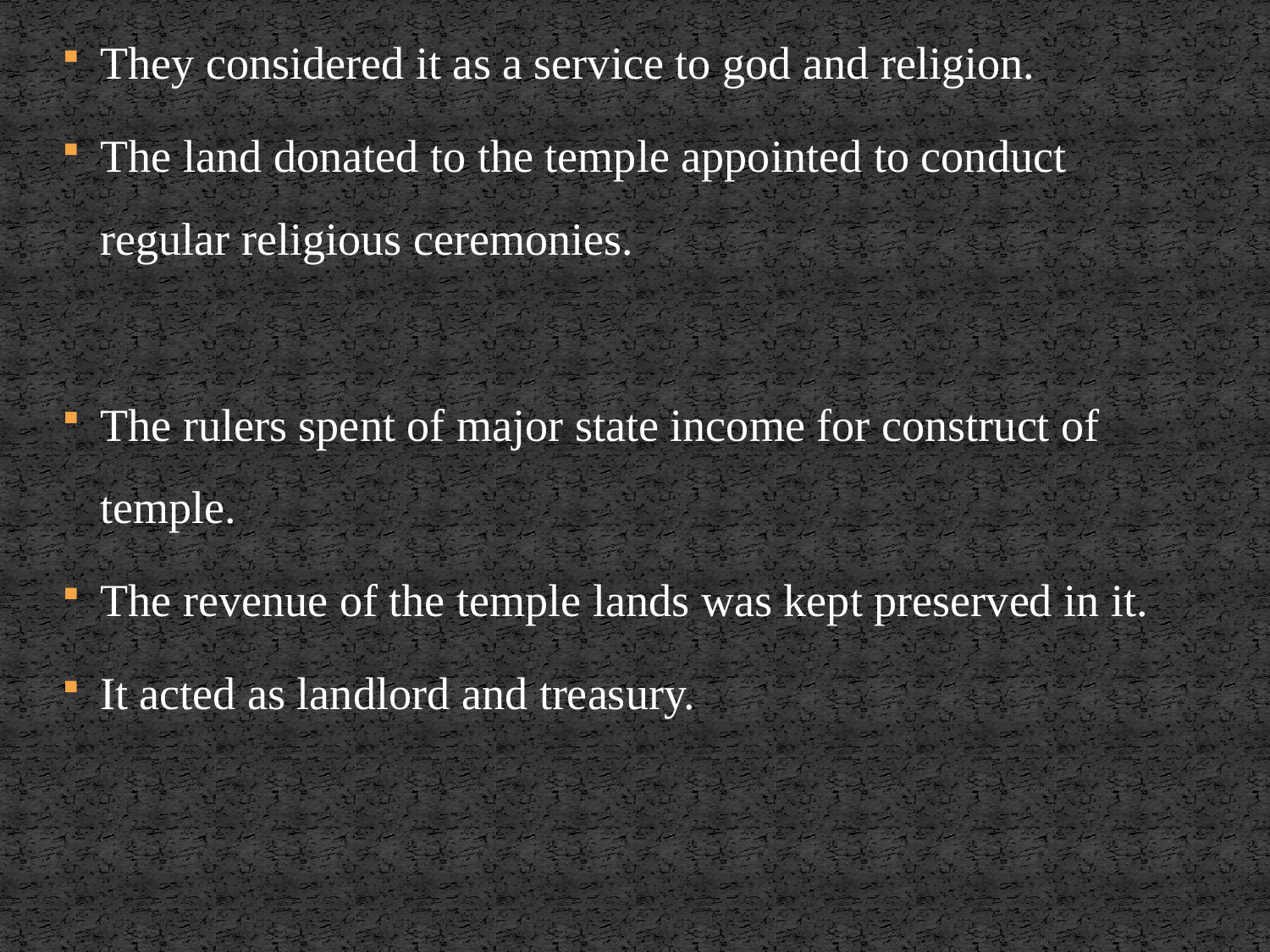

They considered it as a service to god and religion.
The land donated to the temple appointed to conduct regular religious ceremonies.

The rulers spent of major state income for construct of temple.
The revenue of the temple lands was kept preserved in it.
It acted as landlord and treasury.